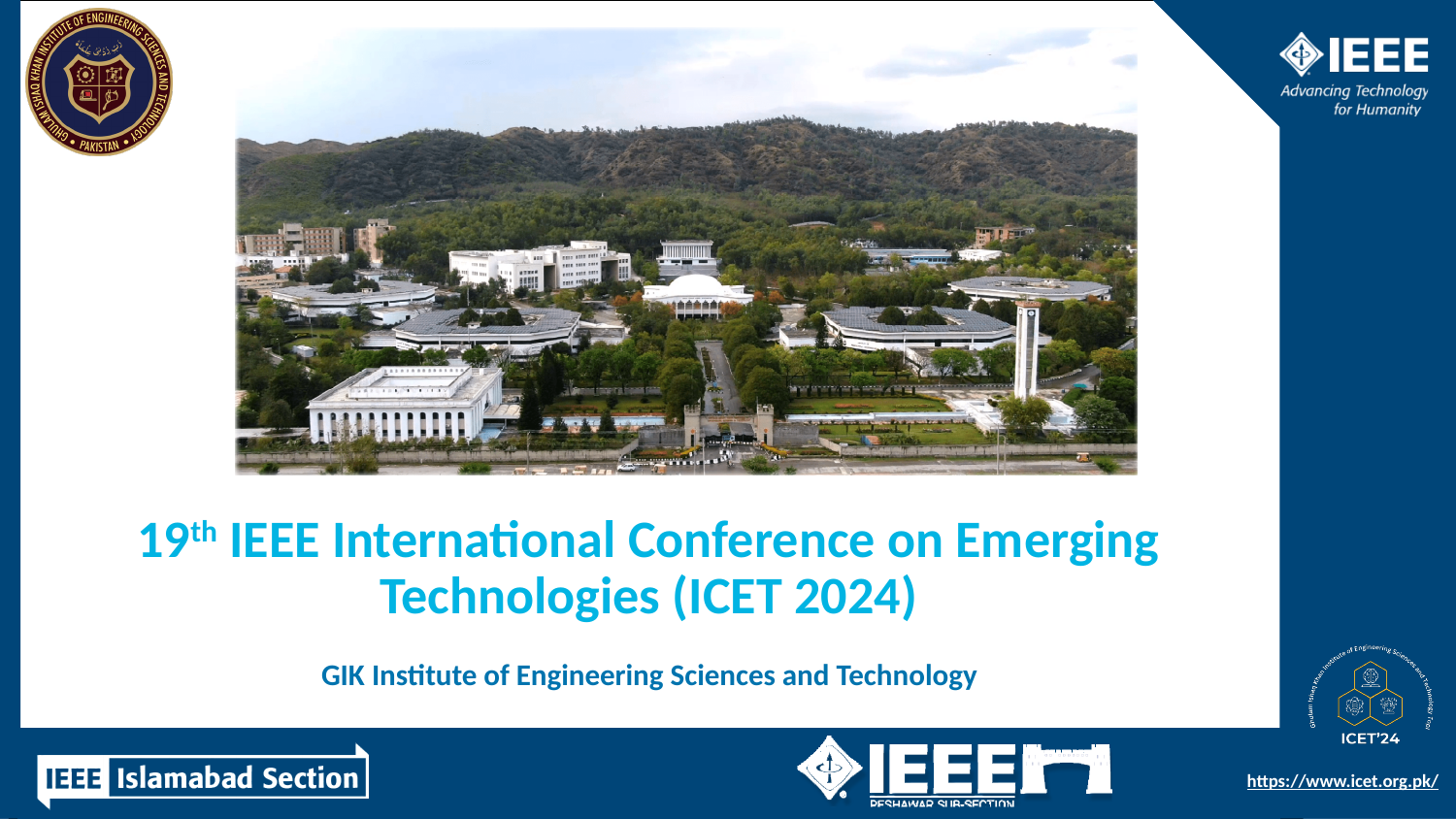

19th IEEE International Conference on Emerging Technologies (ICET 2024)
GIK Institute of Engineering Sciences and Technology